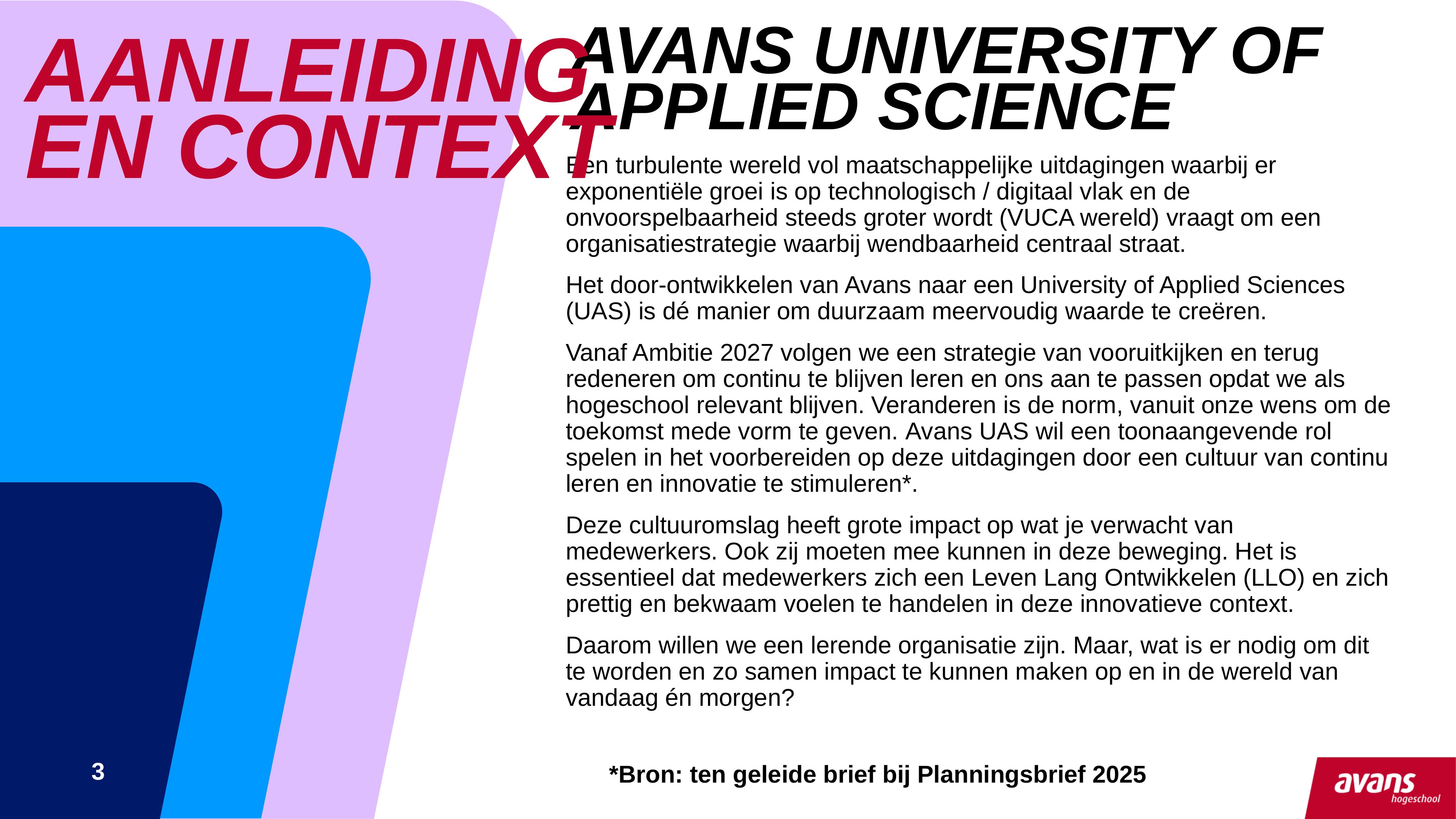

# Avans university of applied science
Aanleiding
en context
Een turbulente wereld vol maatschappelijke uitdagingen waarbij er exponentiële groei is op technologisch / digitaal vlak en de onvoorspelbaarheid steeds groter wordt (VUCA wereld) vraagt om een organisatiestrategie waarbij wendbaarheid centraal straat.
Het door-ontwikkelen van Avans naar een University of Applied Sciences (UAS) is dé manier om duurzaam meervoudig waarde te creëren.
Vanaf Ambitie 2027 volgen we een strategie van vooruitkijken en terug redeneren om continu te blijven leren en ons aan te passen opdat we als hogeschool relevant blijven. Veranderen is de norm, vanuit onze wens om de toekomst mede vorm te geven. Avans UAS wil een toonaangevende rol spelen in het voorbereiden op deze uitdagingen door een cultuur van continu leren en innovatie te stimuleren*.
Deze cultuuromslag heeft grote impact op wat je verwacht van medewerkers. Ook zij moeten mee kunnen in deze beweging. Het is essentieel dat medewerkers zich een Leven Lang Ontwikkelen (LLO) en zich prettig en bekwaam voelen te handelen in deze innovatieve context.
Daarom willen we een lerende organisatie zijn. Maar, wat is er nodig om dit te worden en zo samen impact te kunnen maken op en in de wereld van vandaag én morgen?

*Bron: ten geleide brief bij Planningsbrief 2025

3